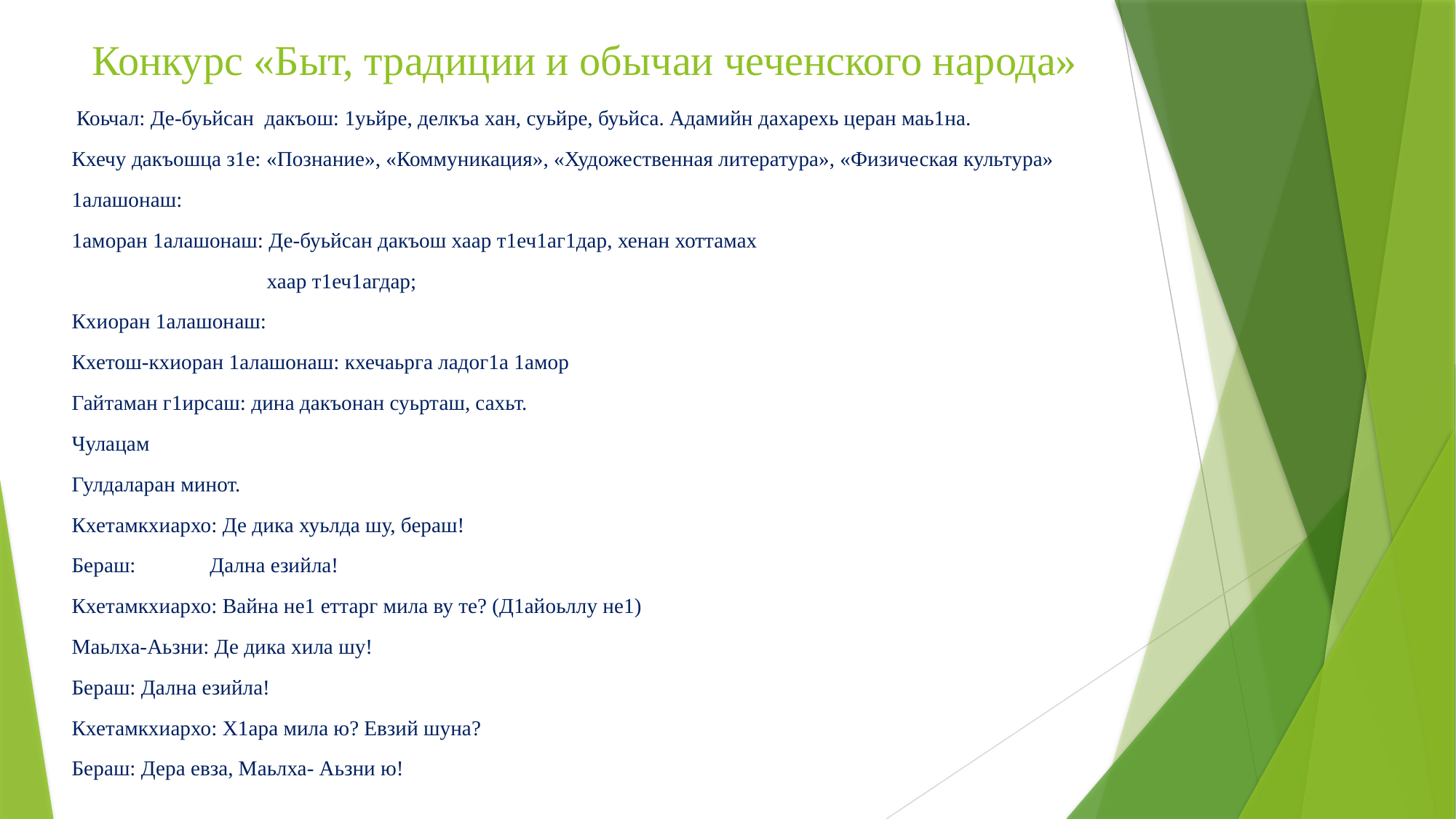

# Конкурс «Быт, традиции и обычаи чеченского народа»
 Коьчал: Де-буьйсан  дакъош: 1уьйре, делкъа хан, суьйре, буьйса. Адамийн дахарехь церан маь1на.
Кхечу дакъошца з1е: «Познание», «Коммуникация», «Художественная литература», «Физическая культура»
1алашонаш:
1аморан 1алашонаш: Де-буьйсан дакъош хаар т1еч1аг1дар, хенан хоттамах
                                     хаар т1еч1агдар;
Кхиоран 1алашонaш:
Кхетош-кхиоран 1алашонаш: кхечаьрга ладог1а 1амор
Гайтаман г1ирсаш: дина дакъонан суьрташ, сахьт.
Чулацам
Гулдаларан минот.
Кхетамкхиархо: Де дика хуьлда шу, бераш!
Бераш:              Дална езийла!
Кхетамкхиархо: Вайна не1 еттарг мила ву те? (Д1айоьллу не1)
Маьлха-Аьзни: Де дика хила шу!
Бераш: Дална езийла!
Кхетамкхиархо: Х1ара мила ю? Евзий шуна?
Бераш: Дера евза, Маьлха- Аьзни ю!